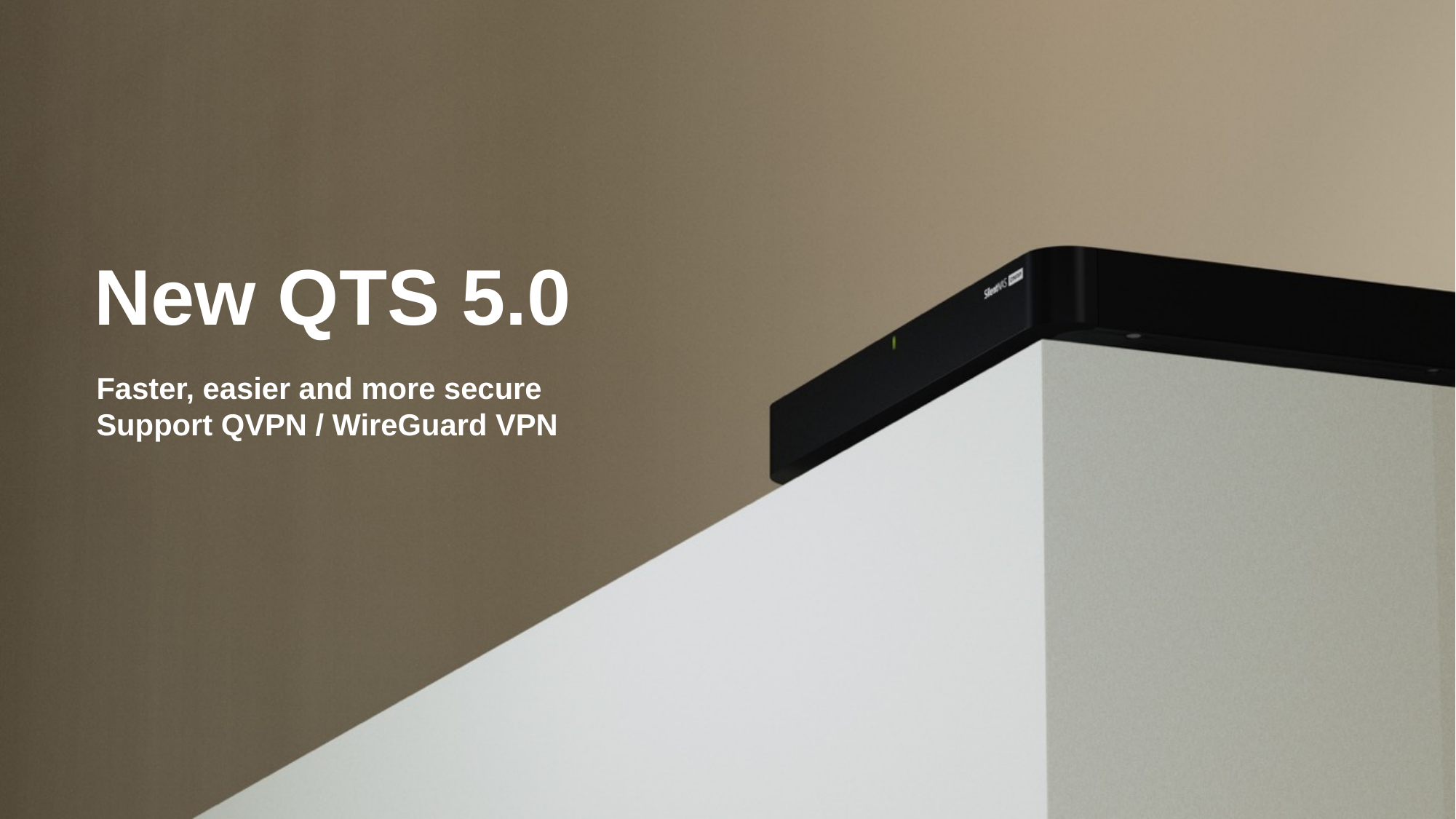

New QTS 5.0
Faster, easier and more secure
Support QVPN / WireGuard VPN